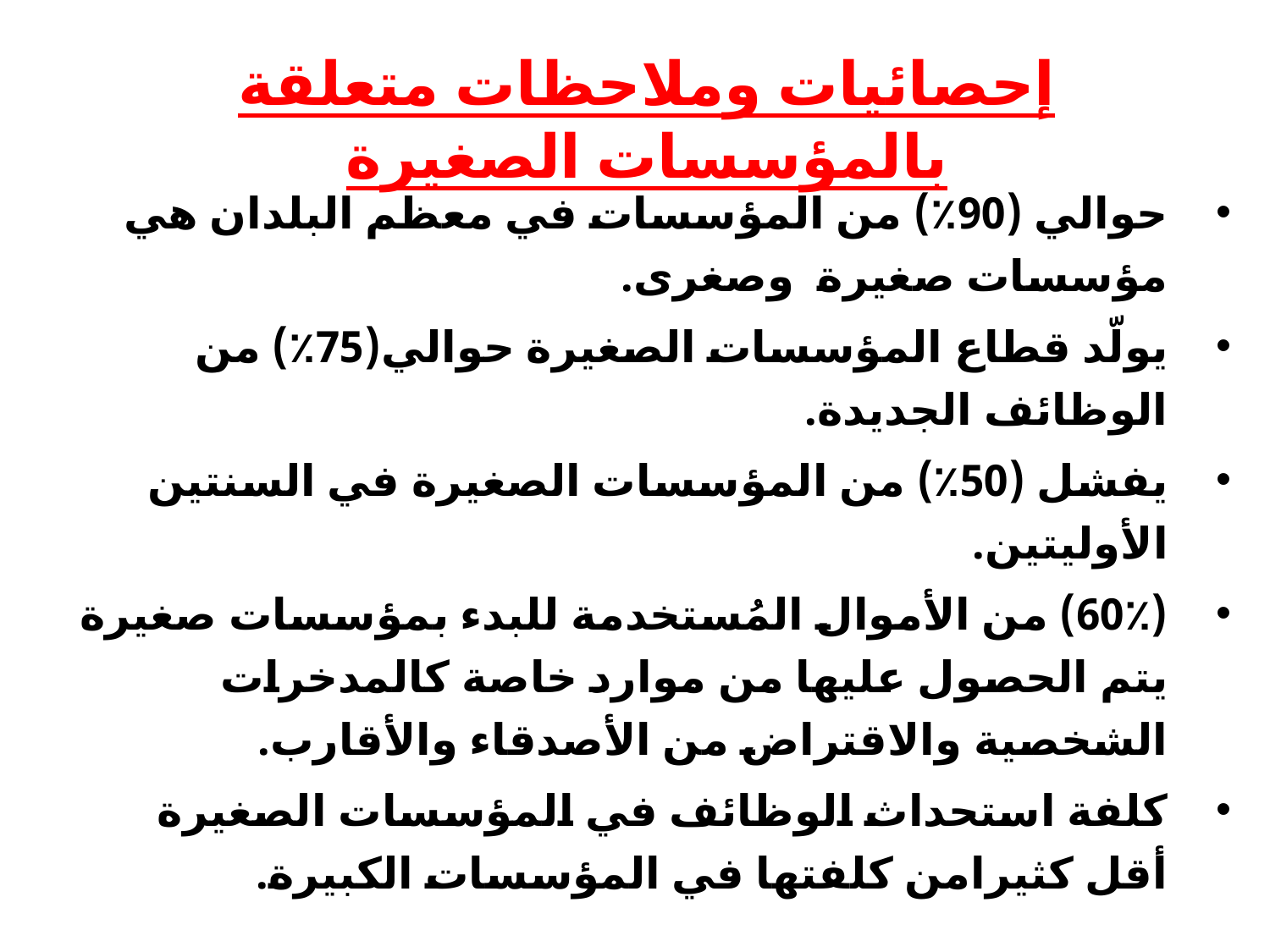

# إحصائيات وملاحظات متعلقة بالمؤسسات الصغيرة
حوالي (90٪) من المؤسسات في معظم البلدان هي مؤسسات صغيرة  وصغرى.
يولّد قطاع المؤسسات الصغيرة حوالي(75٪) من الوظائف الجديدة.
يفشل (50٪) من المؤسسات الصغيرة في السنتين الأوليتين.
(60٪) من الأموال المُستخدمة للبدء بمؤسسات صغيرة يتم الحصول عليها من موارد خاصة كالمدخرات الشخصية والاقتراض من الأصدقاء والأقارب.
كلفة استحداث الوظائف في المؤسسات الصغيرة أقل كثيرامن كلفتها في المؤسسات الكبيرة.